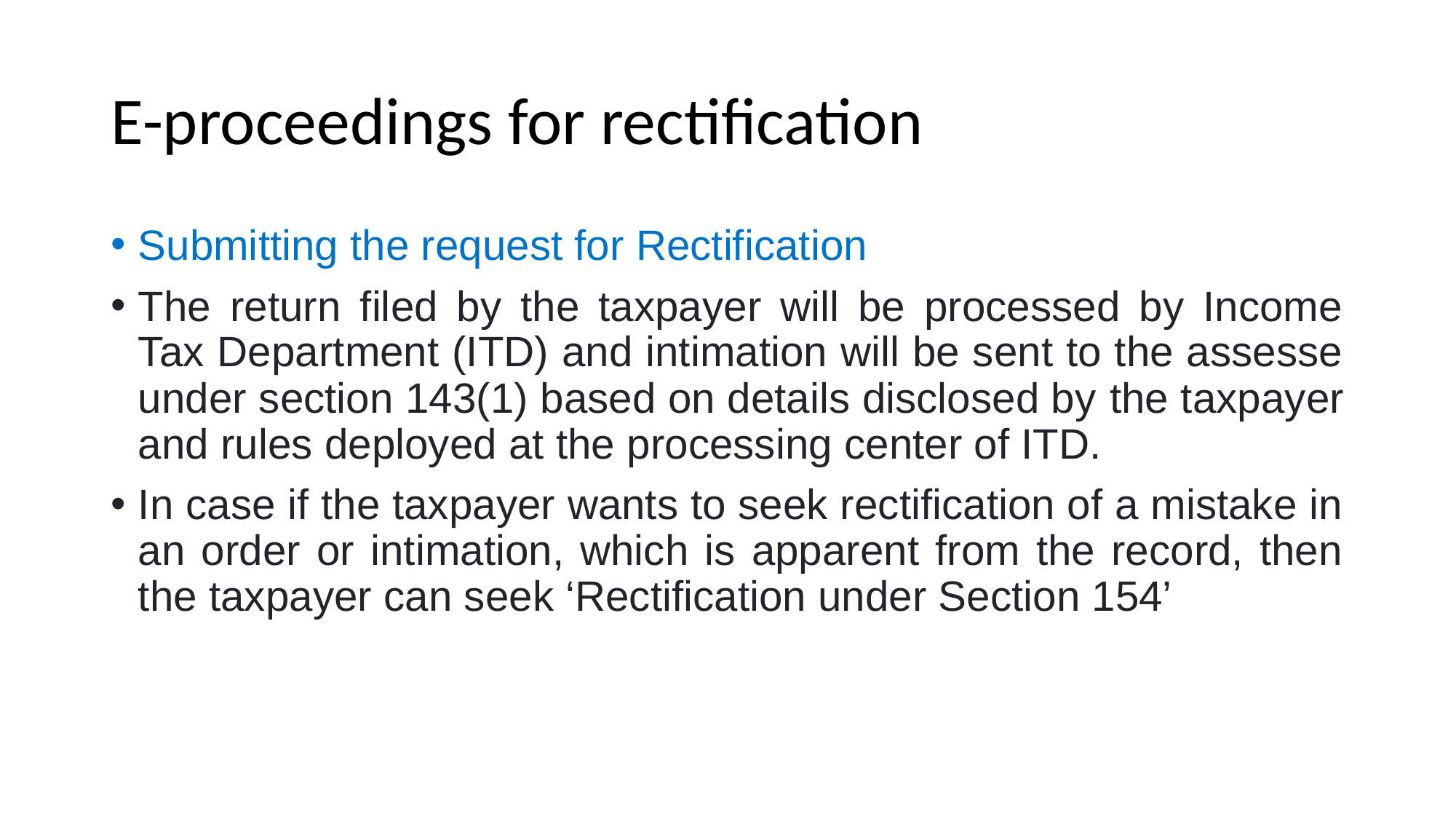

# E-proceedings for rectification
Submitting the request for Rectification
The return filed by the taxpayer will be processed by Income Tax Department (ITD) and intimation will be sent to the assesse under section 143(1) based on details disclosed by​ the taxpayer and rules deployed at the processing center of ITD.
In case if the taxpayer wants to seek rectification of a mistake in an order or intimation, which is apparent from the record, then the taxpayer can seek ‘Rectification under Section 154’